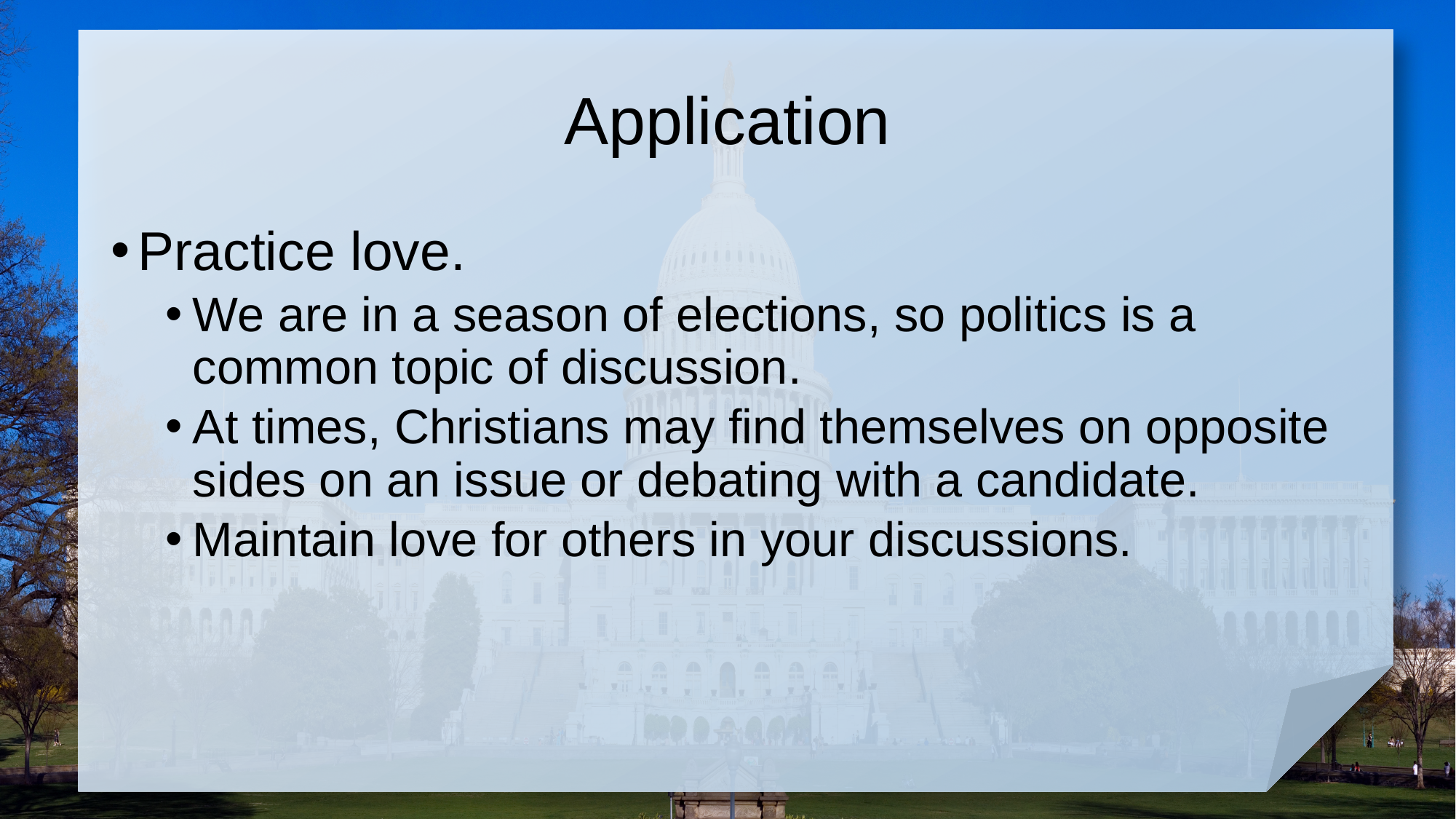

# Application
Practice love.
We are in a season of elections, so politics is a common topic of discussion.
At times, Christians may find themselves on opposite sides on an issue or debating with a candidate.
Maintain love for others in your discussions.